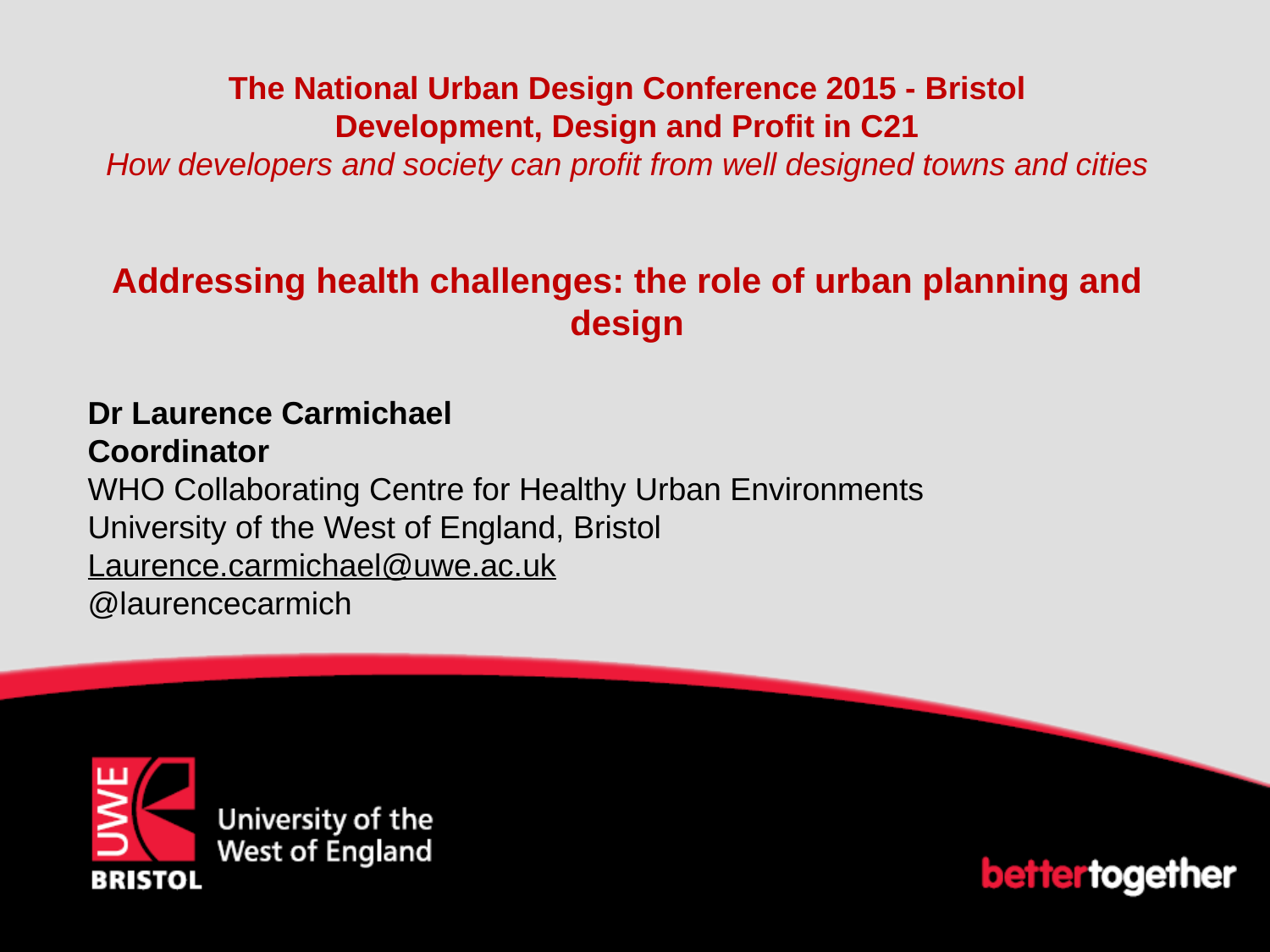

# The National Urban Design Conference 2015 - Bristol Development, Design and Profit in C21 How developers and society can profit from well designed towns and cities Addressing health challenges: the role of urban planning and design
Dr Laurence Carmichael
Coordinator
WHO Collaborating Centre for Healthy Urban Environments
University of the West of England, Bristol
Laurence.carmichael@uwe.ac.uk
@laurencecarmich